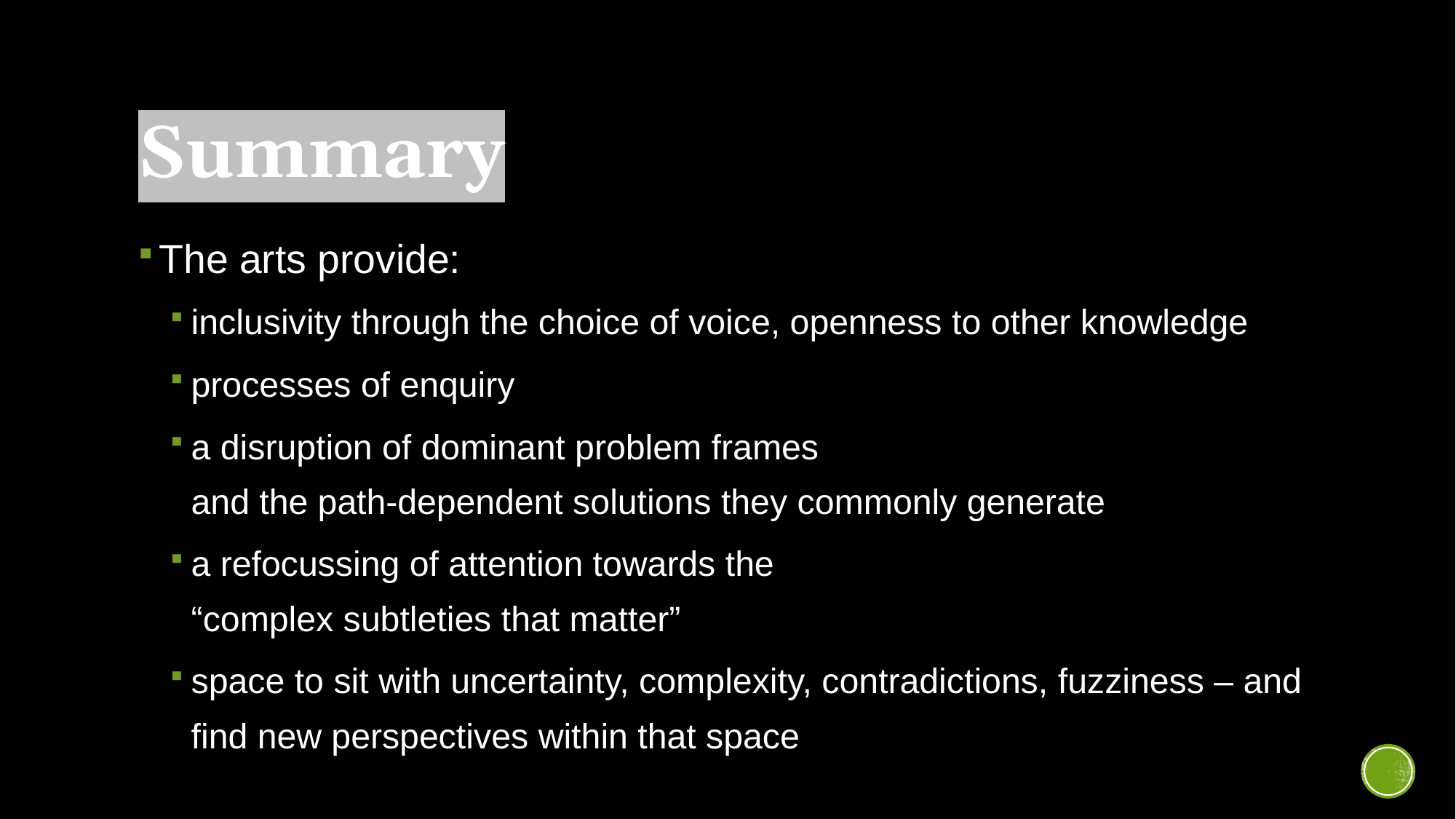

# Summary
The arts provide:
inclusivity through the choice of voice, openness to other knowledge
processes of enquiry
a disruption of dominant problem frames
and the path-dependent solutions they commonly generate
a refocussing of attention towards the
“complex subtleties that matter”
space to sit with uncertainty, complexity, contradictions, fuzziness – and find new perspectives within that space